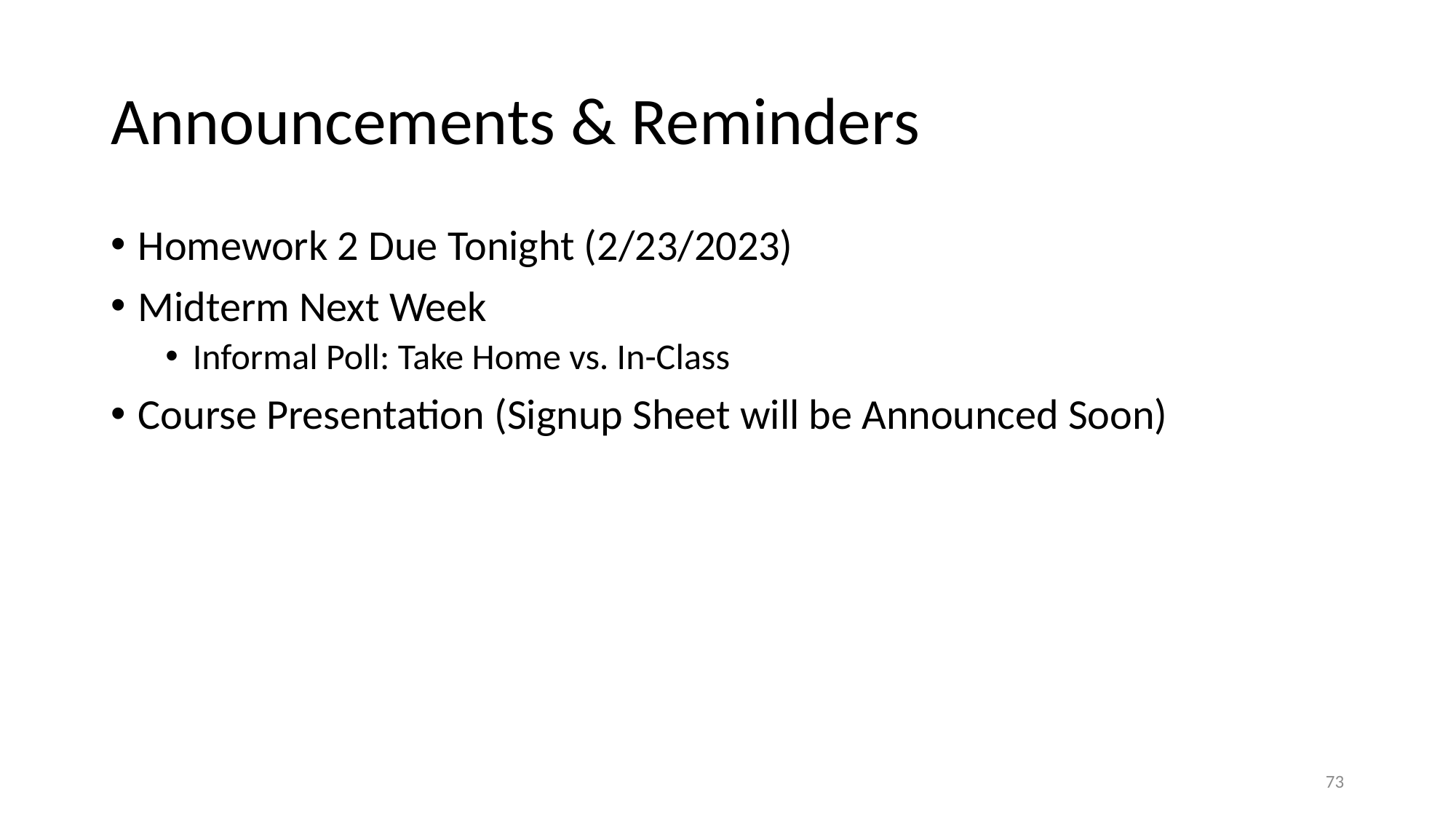

# Announcements & Reminders
Homework 2 Due Tonight (2/23/2023)
Midterm Next Week
Informal Poll: Take Home vs. In-Class
Course Presentation (Signup Sheet will be Announced Soon)

73